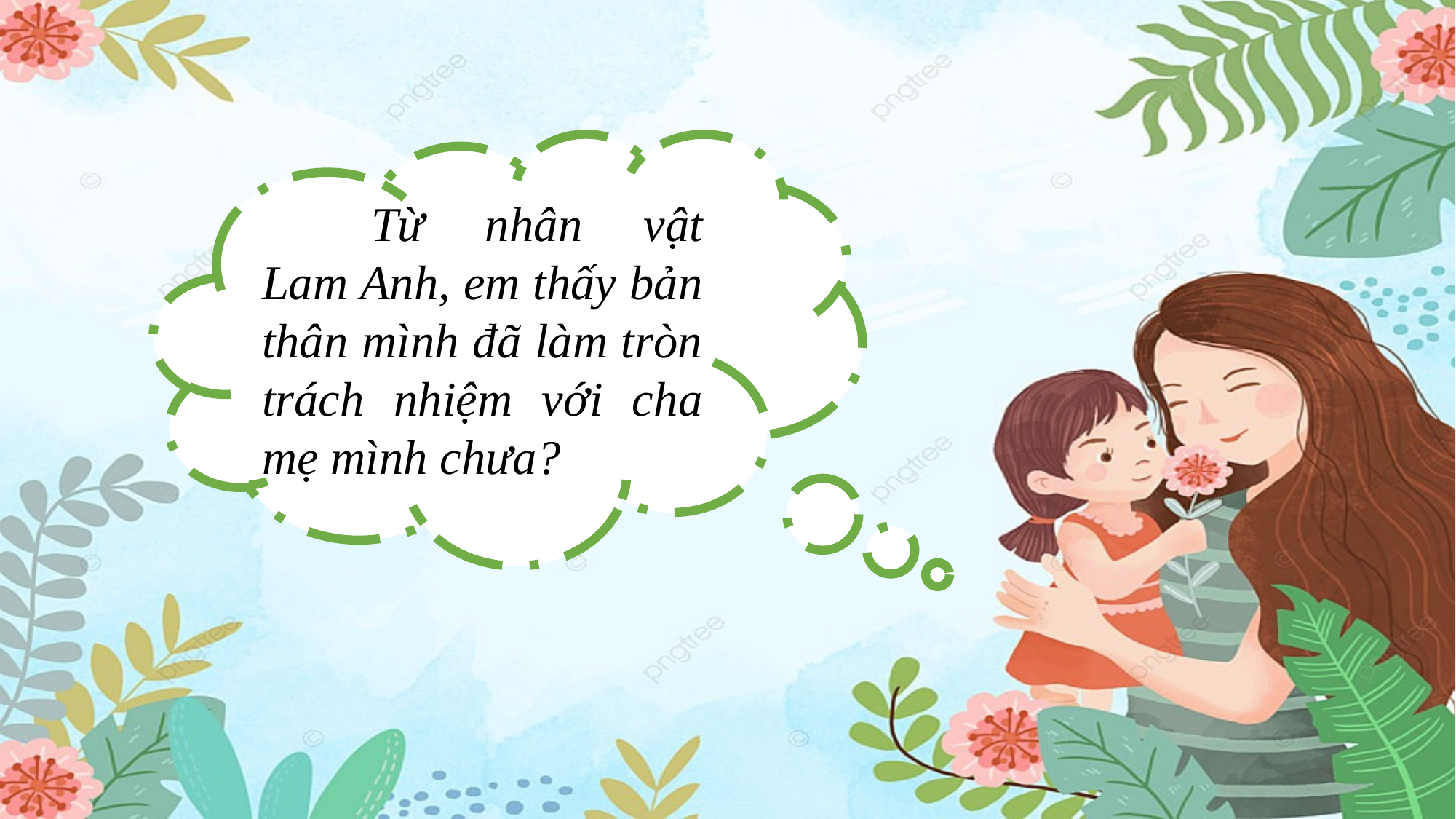

Từ nhân vật Lam Anh, em thấy bản thân mình đã làm tròn trách nhiệm với cha mẹ mình chưa?